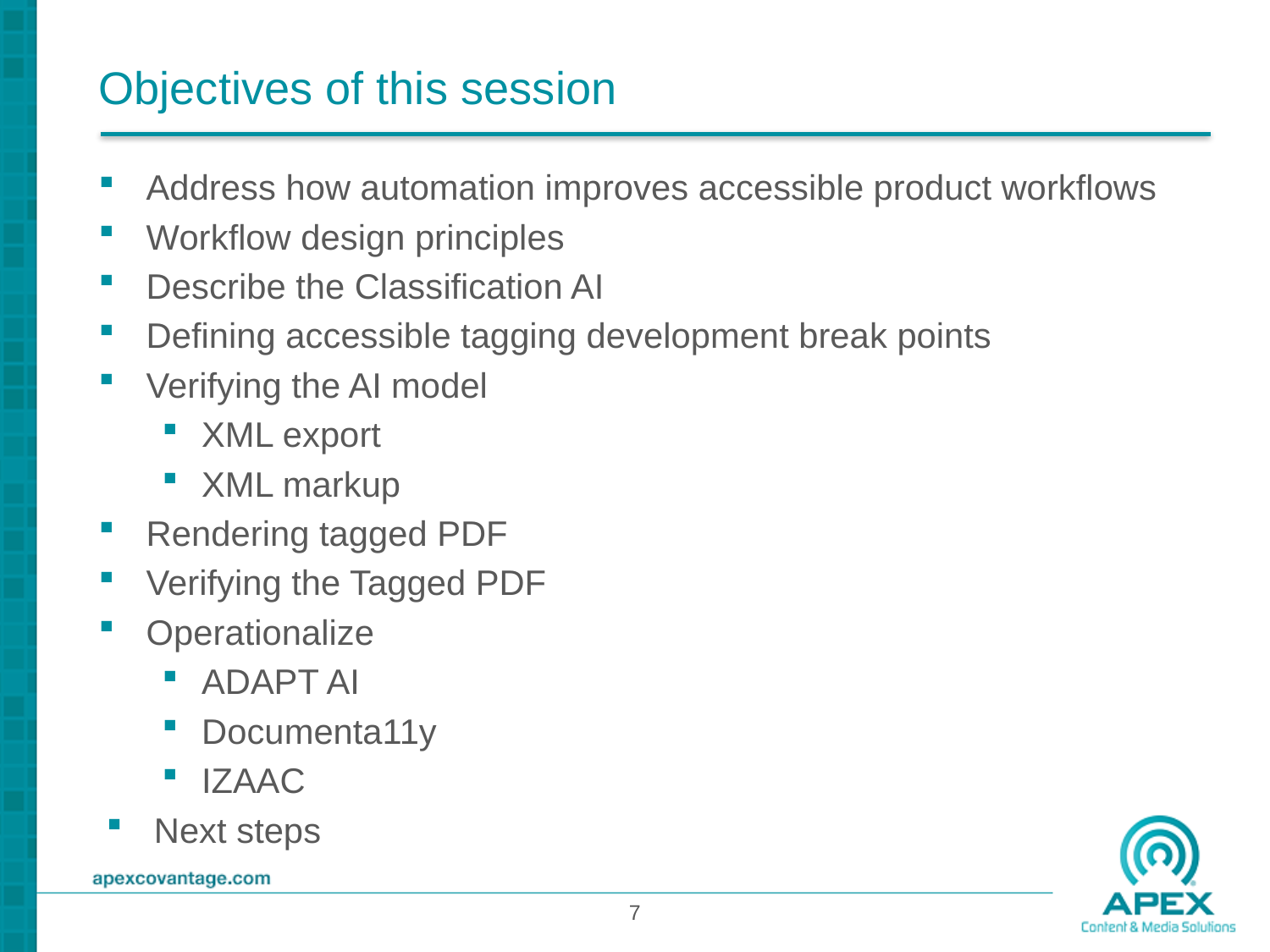

# Objectives of this session
Address how automation improves accessible product workflows
Workflow design principles
Describe the Classification AI
Defining accessible tagging development break points
Verifying the AI model
XML export
XML markup
Rendering tagged PDF
Verifying the Tagged PDF
Operationalize
ADAPT AI
Documenta11y
IZAAC
Next steps

7